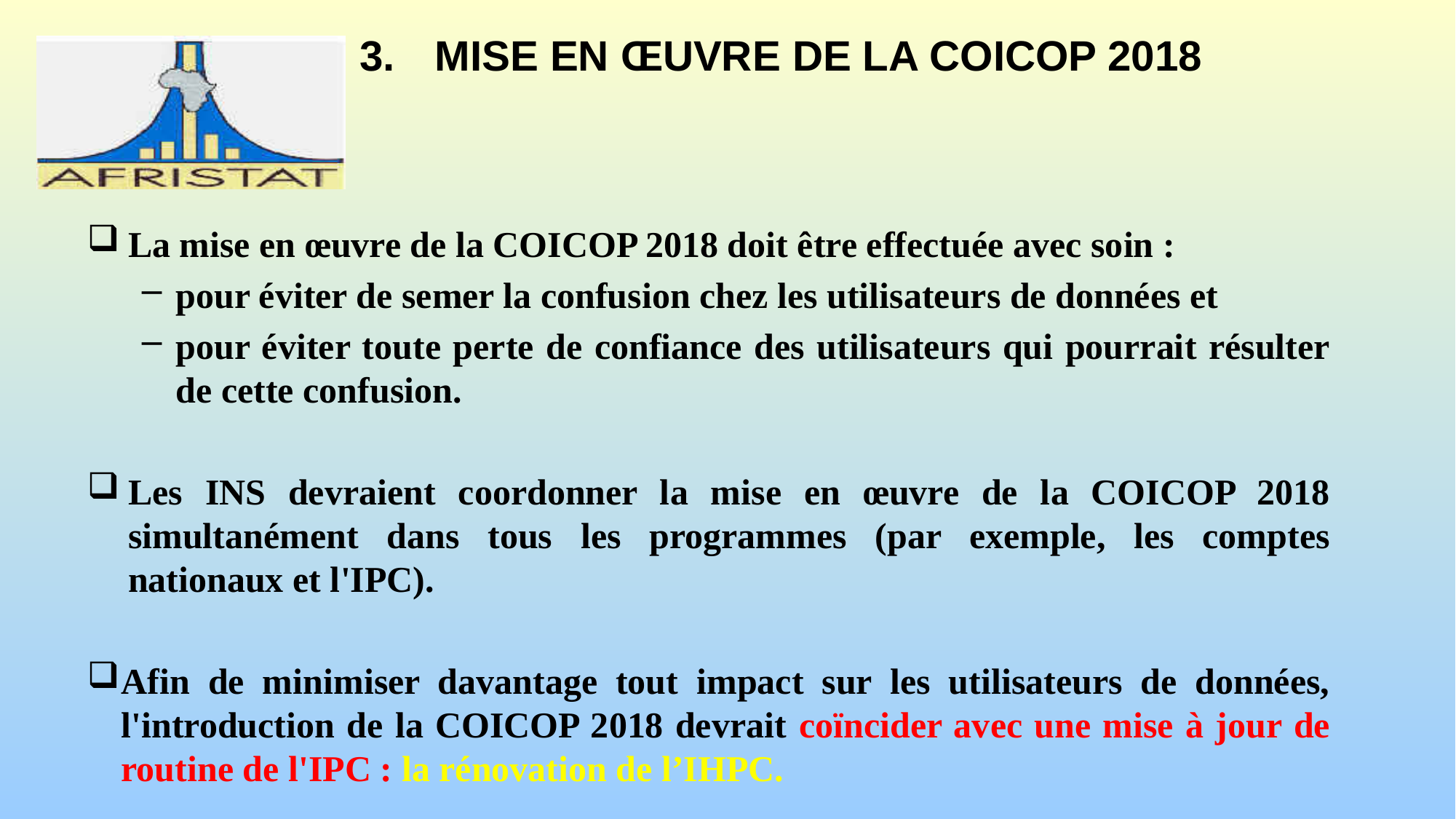

# 3.	MISE EN ŒUVRE DE LA COICOP 2018
La mise en œuvre de la COICOP 2018 doit être effectuée avec soin :
pour éviter de semer la confusion chez les utilisateurs de données et
pour éviter toute perte de confiance des utilisateurs qui pourrait résulter de cette confusion.

Les INS devraient coordonner la mise en œuvre de la COICOP 2018 simultanément dans tous les programmes (par exemple, les comptes nationaux et l'IPC).

Afin de minimiser davantage tout impact sur les utilisateurs de données, l'introduction de la COICOP 2018 devrait coïncider avec une mise à jour de routine de l'IPC : la rénovation de l’IHPC.